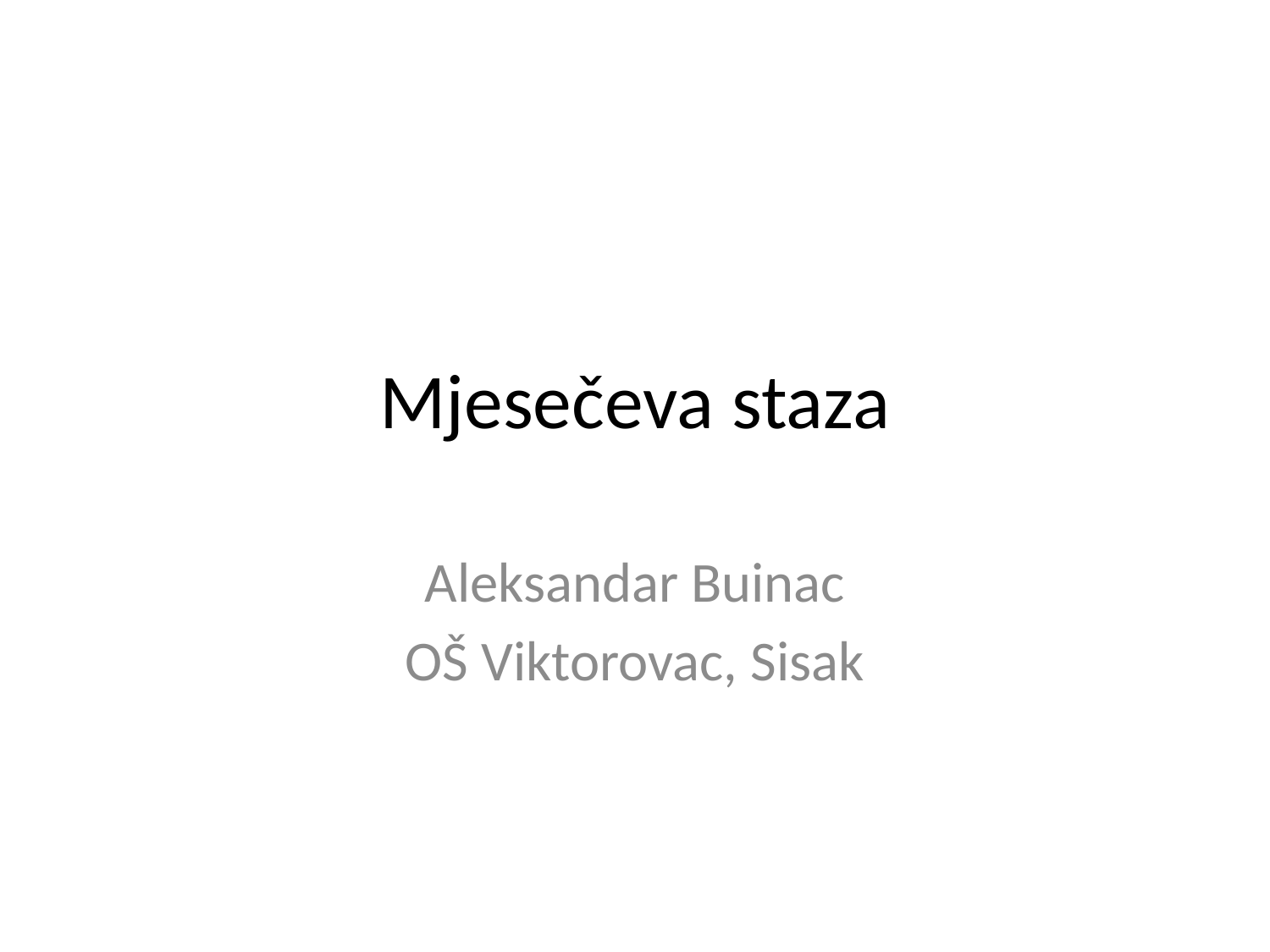

# Mjesečeva staza
Aleksandar Buinac
OŠ Viktorovac, Sisak